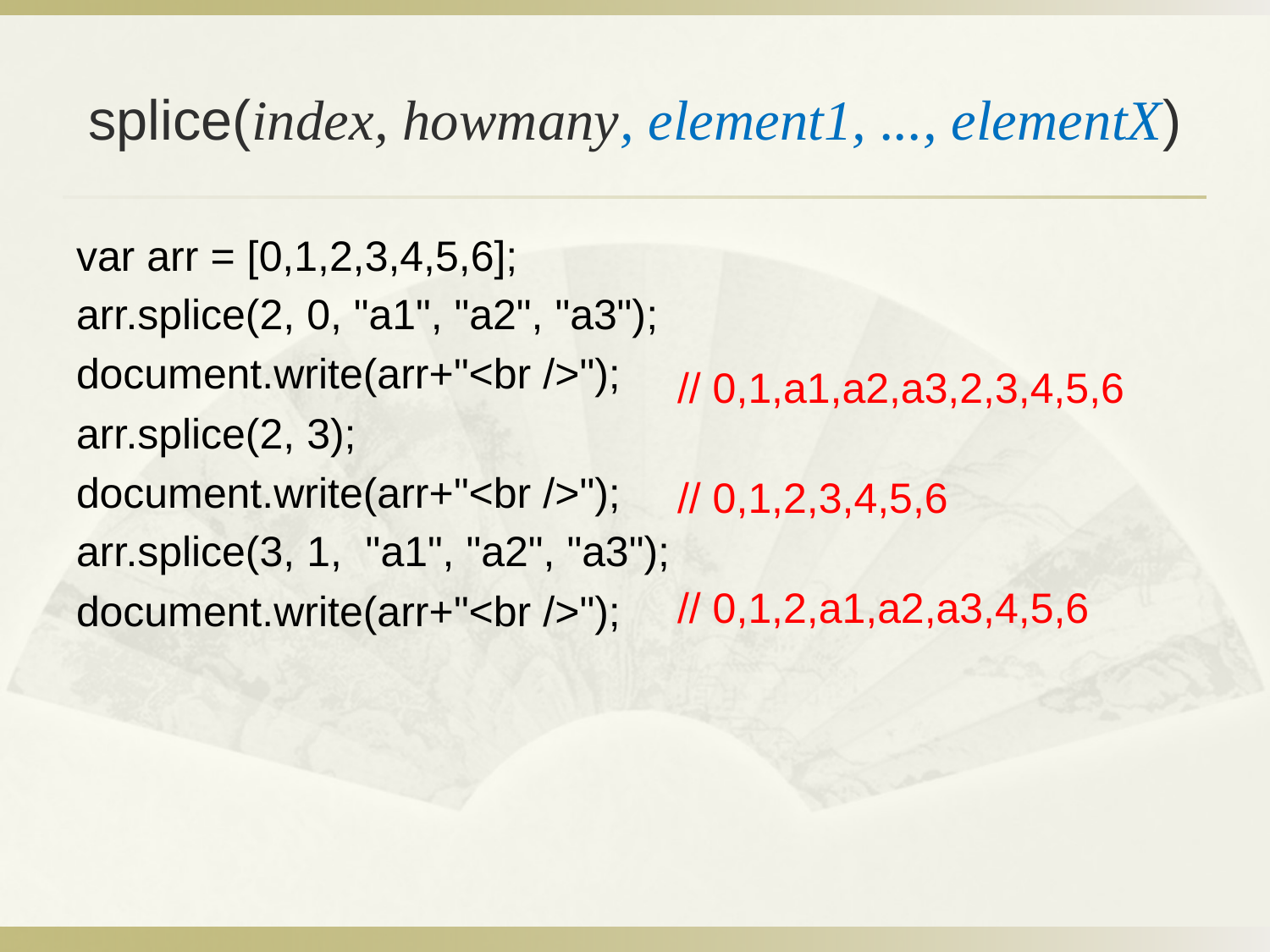

# splice(index, howmany, element1, ..., elementX)
var arr = [0,1,2,3,4,5,6];
arr.splice(2, 0, "a1", "a2", "a3");
document.write(arr+"<br />");
arr.splice(2, 3);
document.write(arr+"<br />");
arr.splice(3, 1,  "a1", "a2", "a3");
document.write(arr+"<br />");
// 0,1,a1,a2,a3,2,3,4,5,6
// 0,1,2,3,4,5,6
// 0,1,2,a1,a2,a3,4,5,6